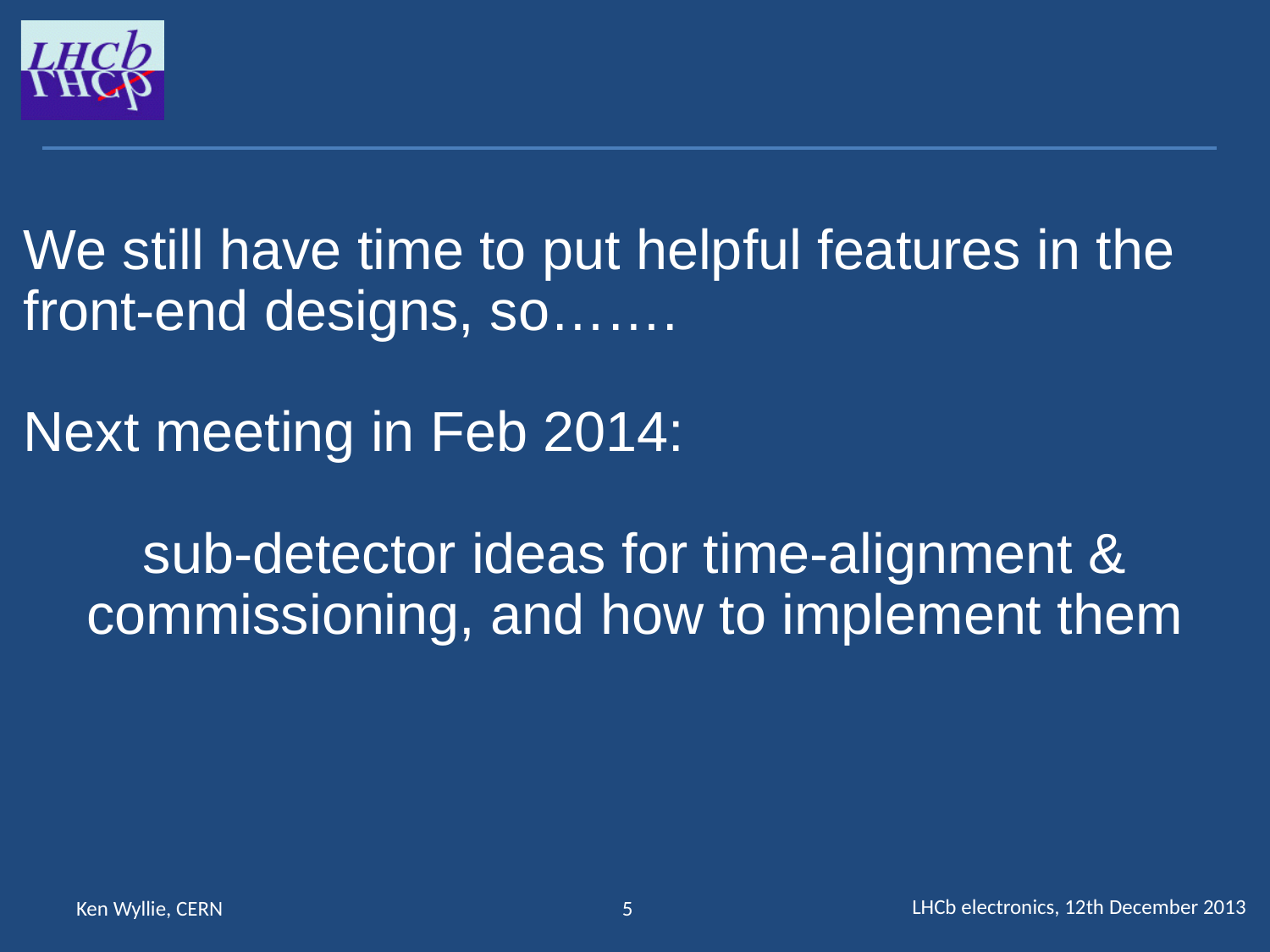

We still have time to put helpful features in the front-end designs, so…….

Next meeting in Feb 2014:

sub-detector ideas for time-alignment & commissioning, and how to implement them
LHCb electronics, 12th December 2013
Ken Wyllie, CERN
5